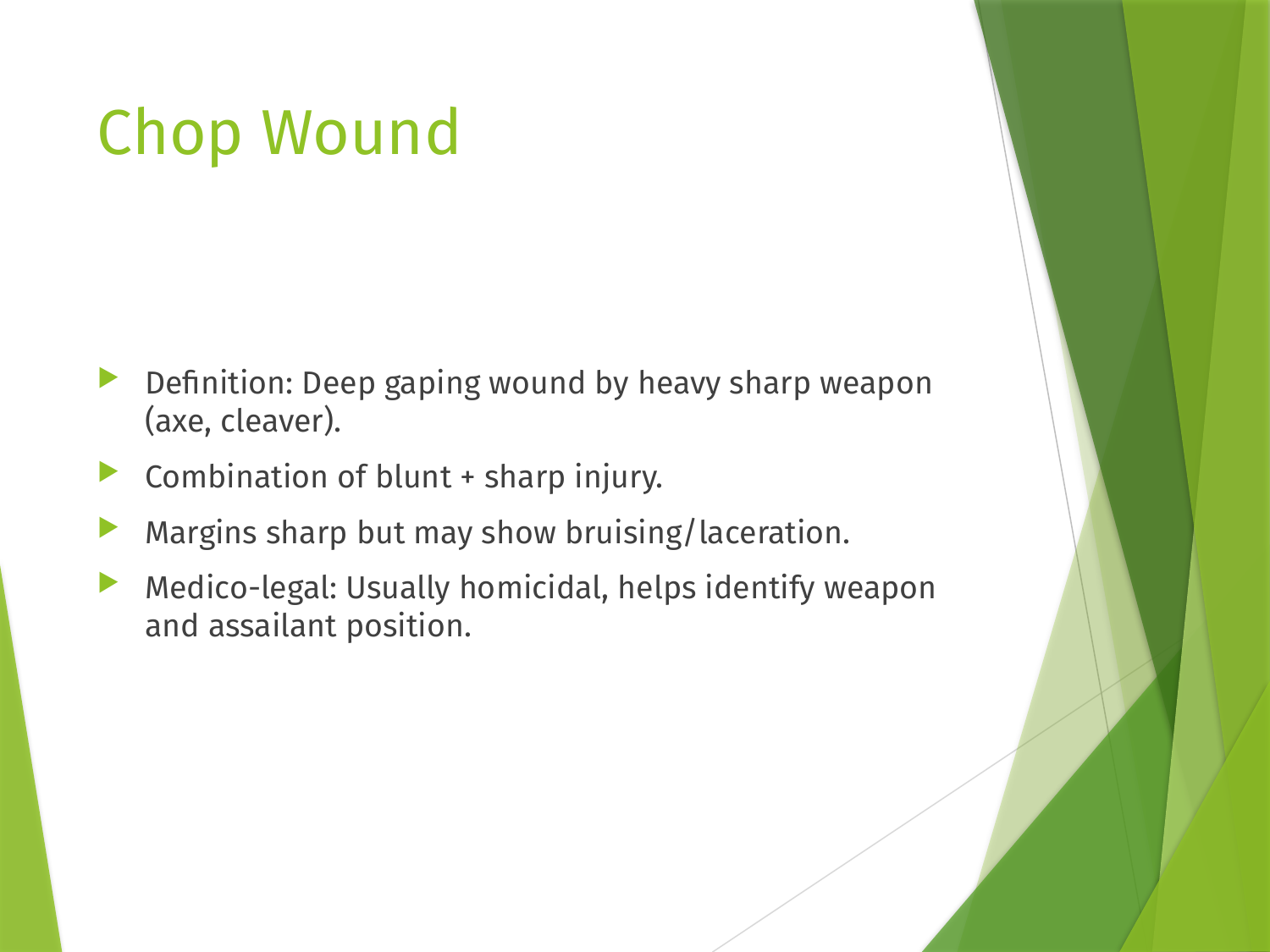

# Chop Wound

Definition: Deep gaping wound by heavy sharp weapon (axe, cleaver).
Combination of blunt + sharp injury.
Margins sharp but may show bruising/laceration.
Medico-legal: Usually homicidal, helps identify weapon and assailant position.